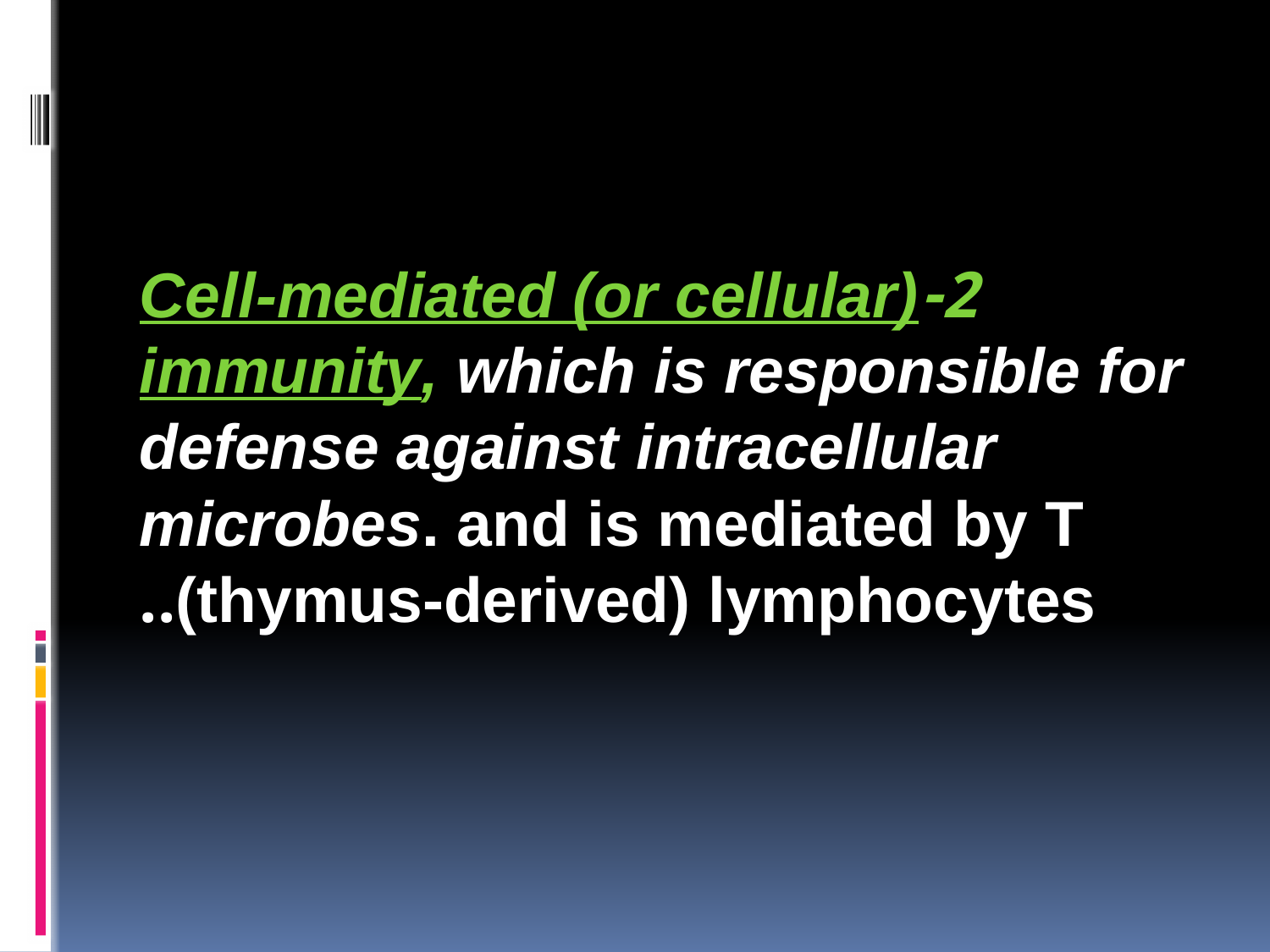

#
2-Cell-mediated (or cellular) immunity, which is responsible for defense against intracellular microbes. and is mediated by T (thymus-derived) lymphocytes..